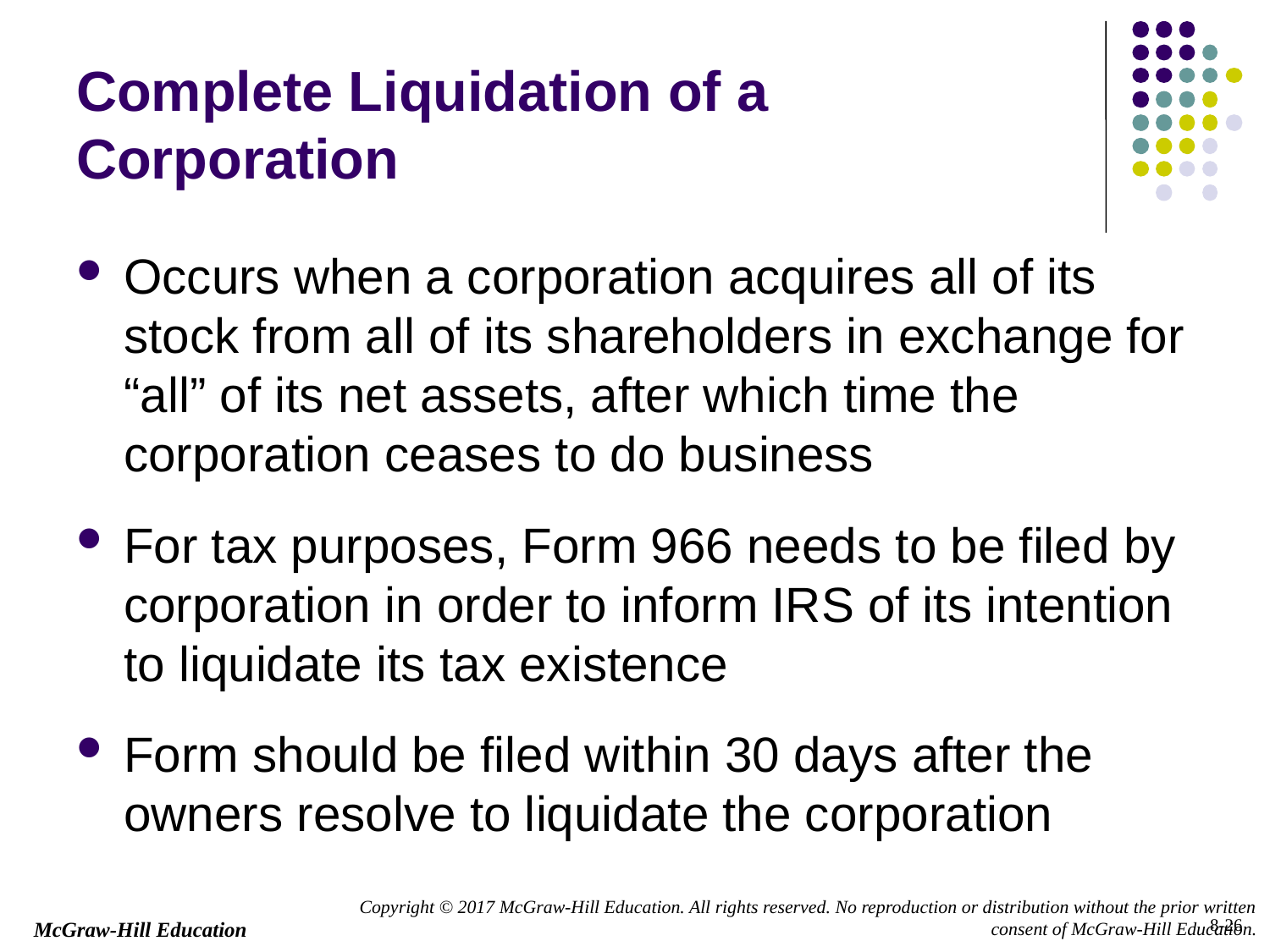

# Complete Liquidation of a Corporation
Occurs when a corporation acquires all of its stock from all of its shareholders in exchange for “all” of its net assets, after which time the corporation ceases to do business
For tax purposes, Form 966 needs to be filed by corporation in order to inform IRS of its intention to liquidate its tax existence
Form should be filed within 30 days after the owners resolve to liquidate the corporation